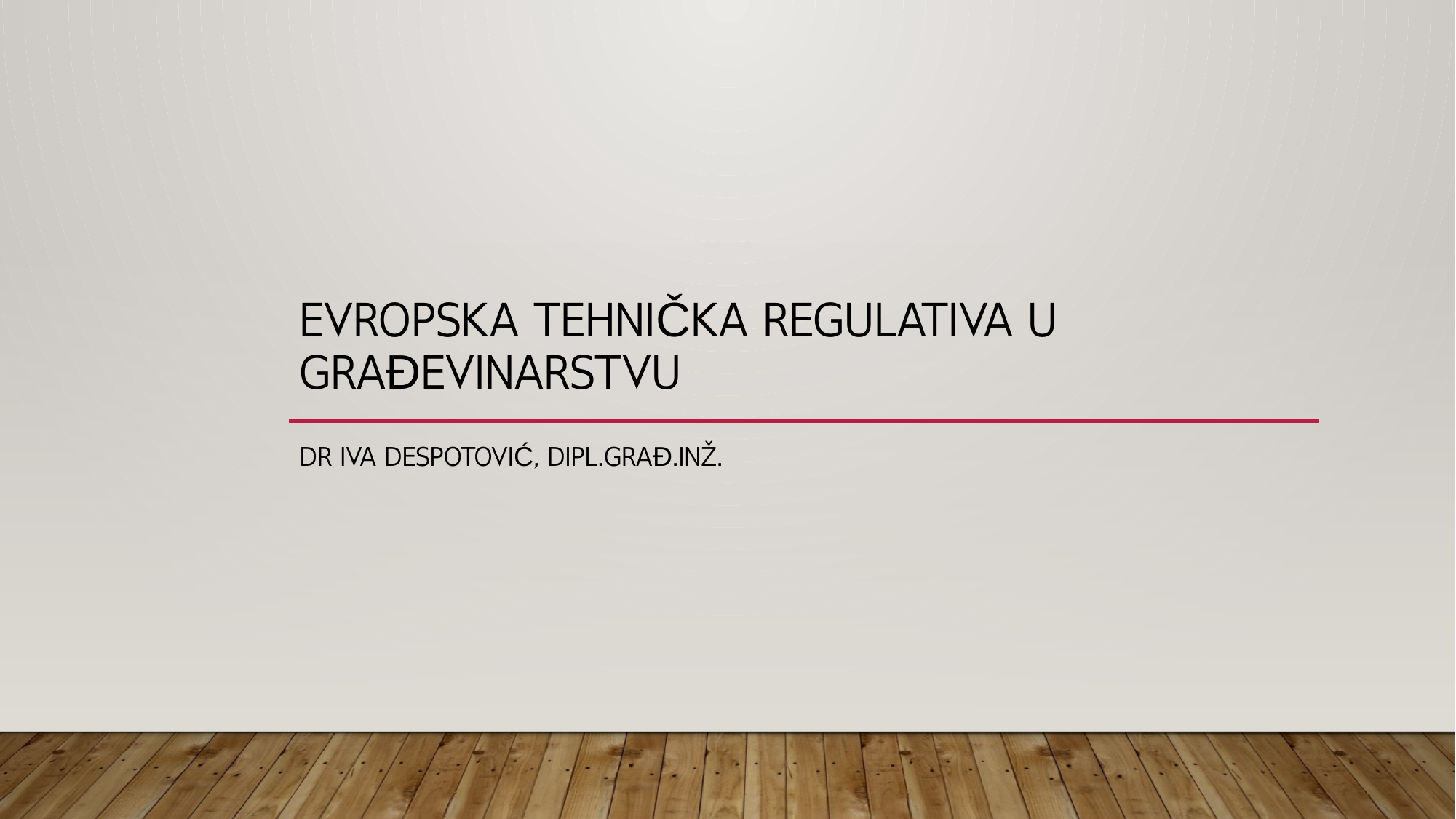

# Evropska tehnička regulativa u građevinarstvu
Dr iva despotović, dipl.građ.inž.